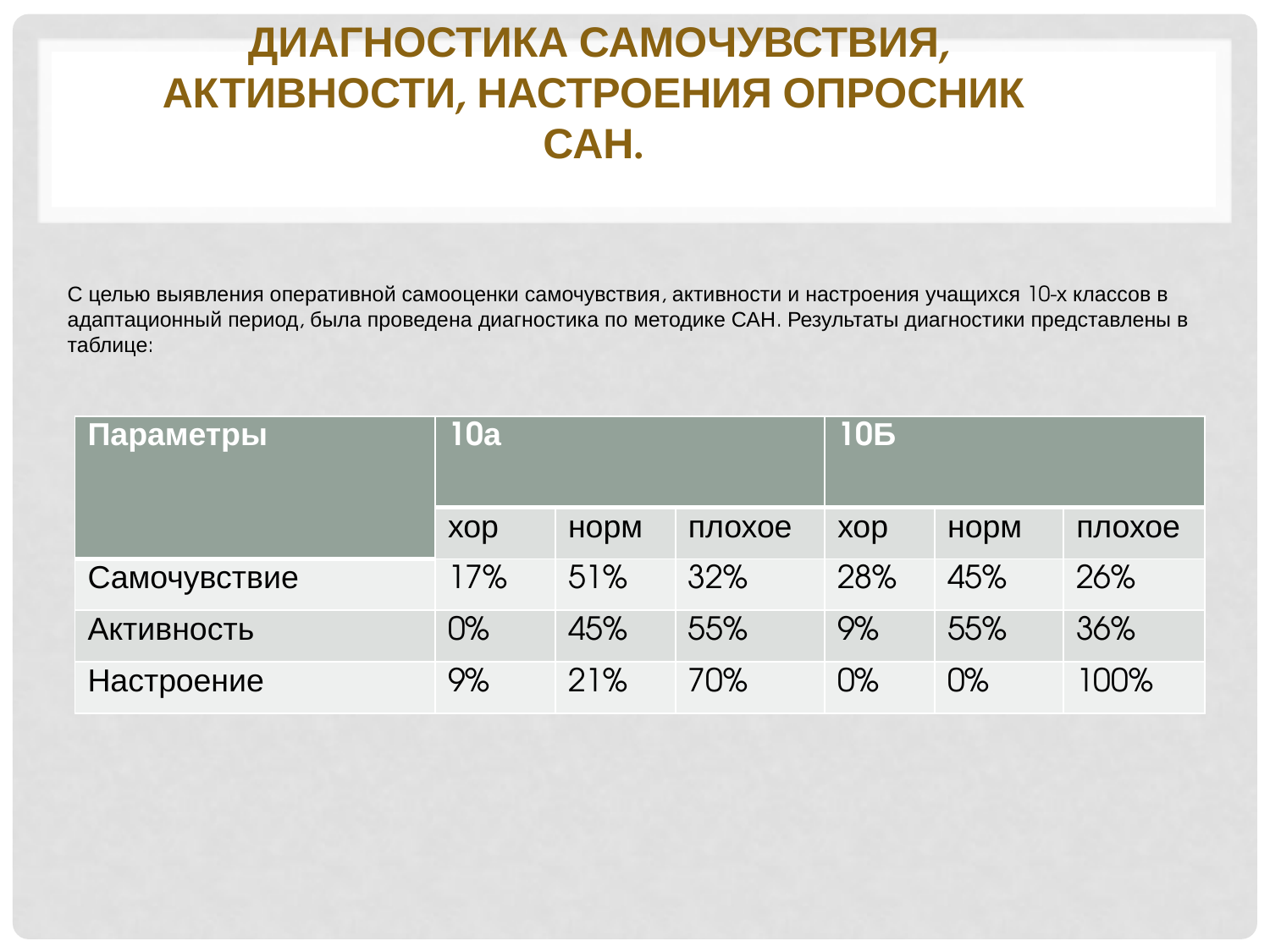

# Диагностика самочувствия, активности, настроения ОПРОСНИК САН.

С целью выявления оперативной самооценки самочувствия, активности и настроения учащихся 10-х классов в адаптационный период, была проведена диагностика по методике САН. Результаты диагностики представлены в таблице:

| Параметры | 10а |  |  | 10Б |  |  |
| --- | --- | --- | --- | --- | --- | --- |
|  | хор | норм | плохое | хор | норм | плохое |
| Самочувствие | 17% | 51% | 32% | 28% | 45% | 26% |
| Активность | 0% | 45% | 55% | 9% | 55% | 36% |
| Настроение | 9% | 21% | 70% | 0% | 0% | 100% |